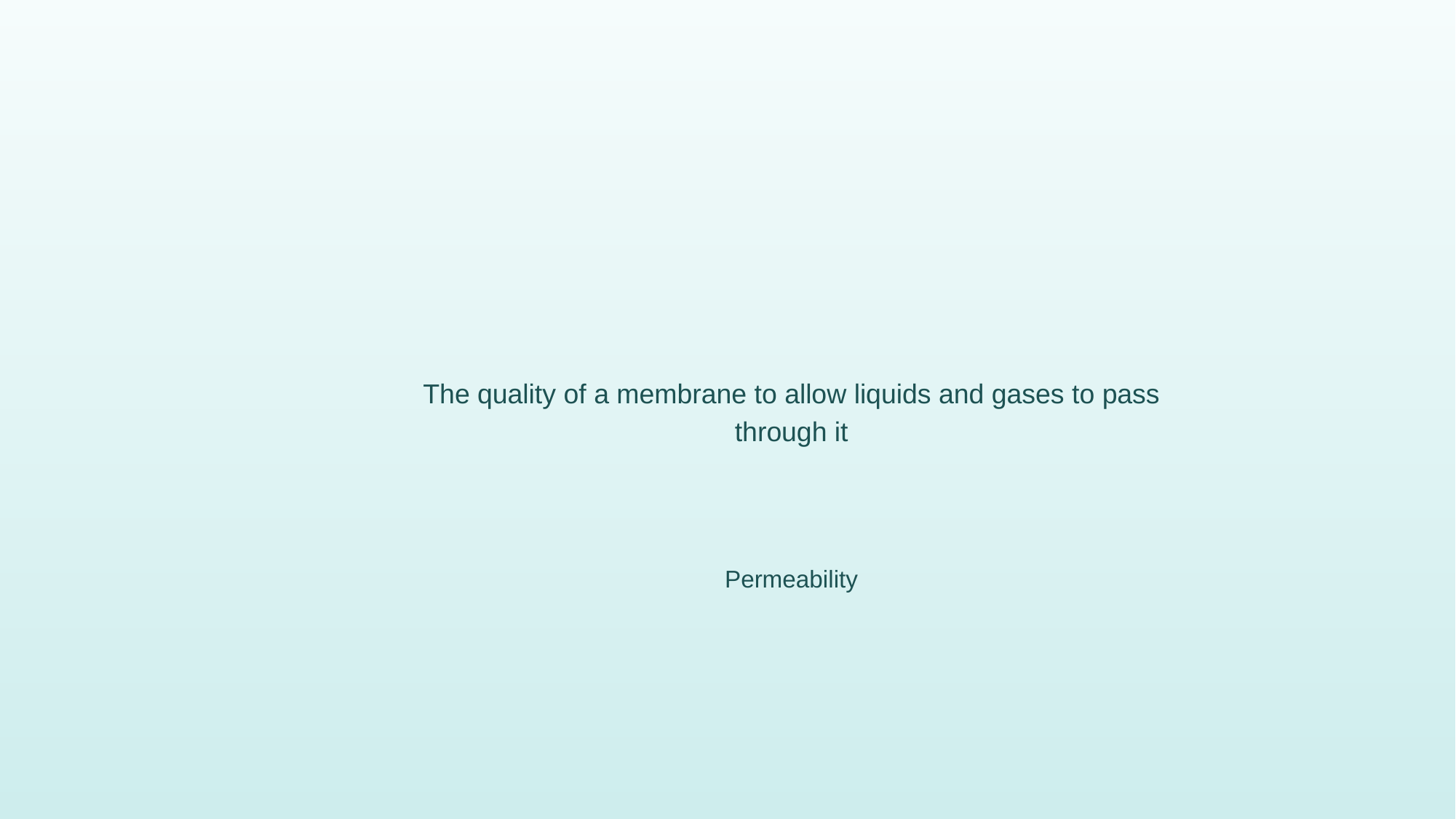

The quality of a membrane to allow liquids and gases to pass through it

Permeability